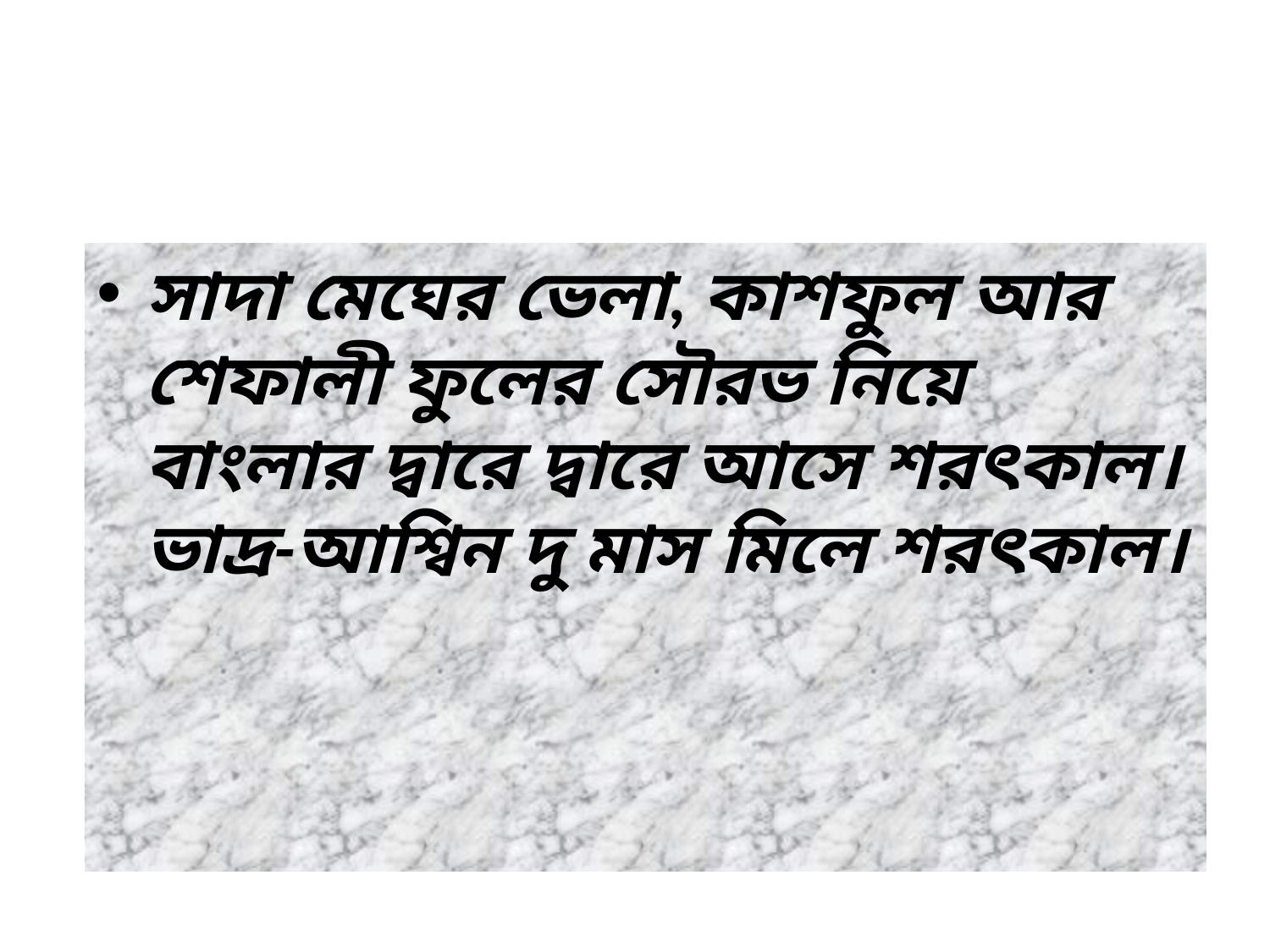

#

সাদা মেঘের ভেলা, কাশফুল আর শেফালী ফুলের সৌরভ নিয়ে বাংলার দ্বারে দ্বারে আসে শরৎকাল। ভাদ্র-আশ্বিন দু মাস মিলে শরৎকাল।